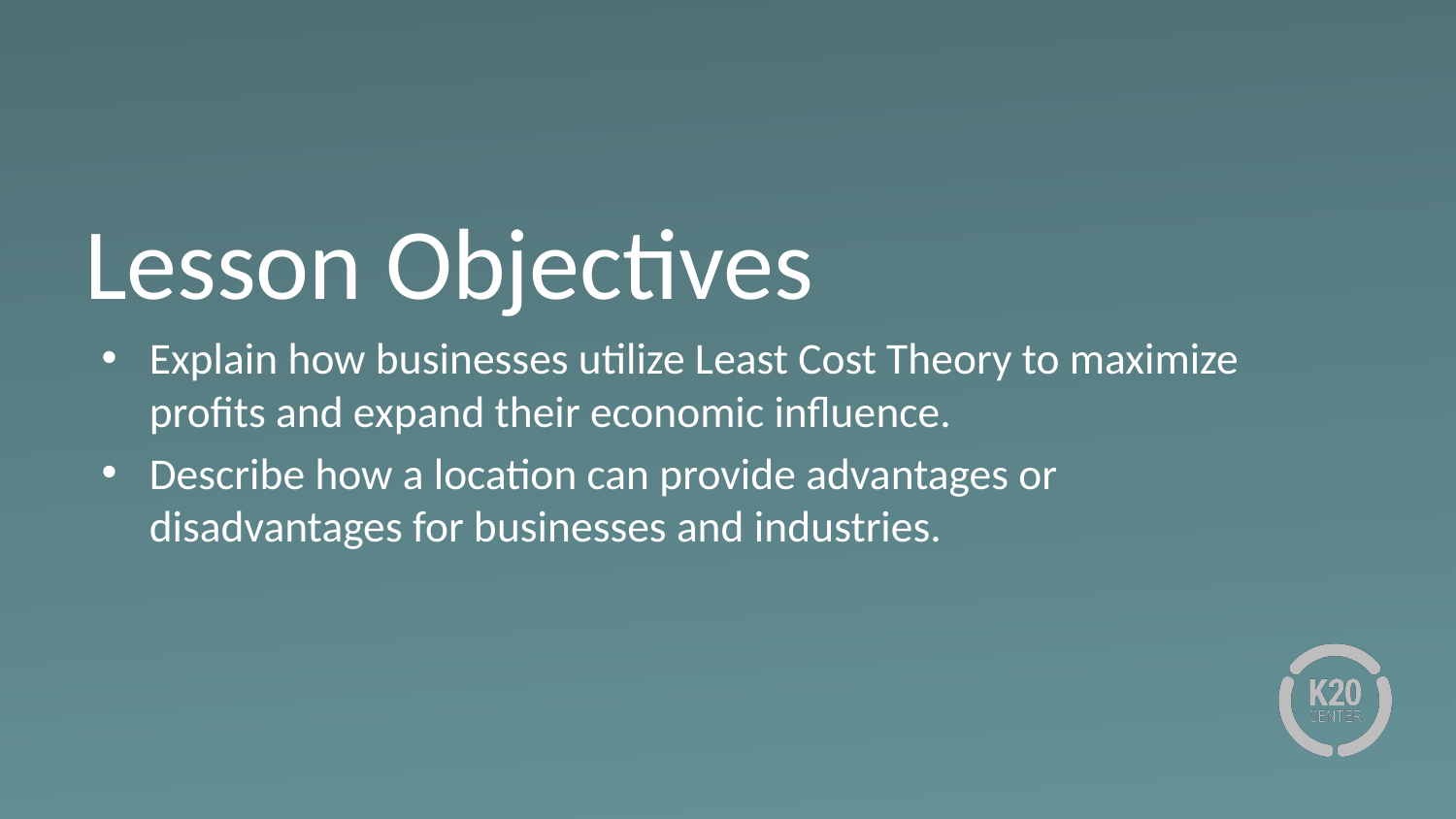

# Lesson Objectives
Explain how businesses utilize Least Cost Theory to maximize profits and expand their economic influence.
Describe how a location can provide advantages or disadvantages for businesses and industries.